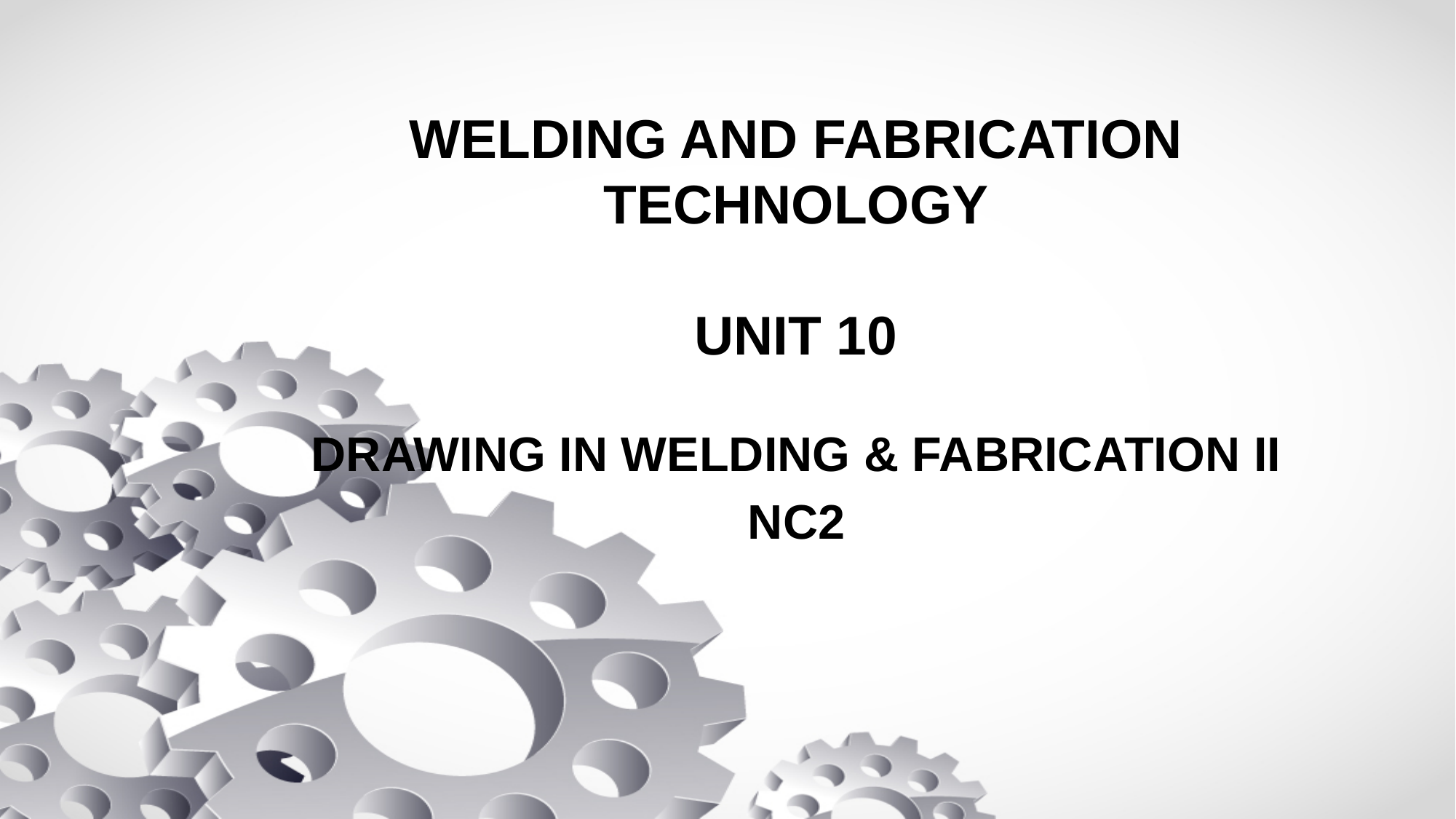

# WELDING AND FABRICATION TECHNOLOGY UNIT 10

DRAWING IN WELDING & FABRICATION II
NC2